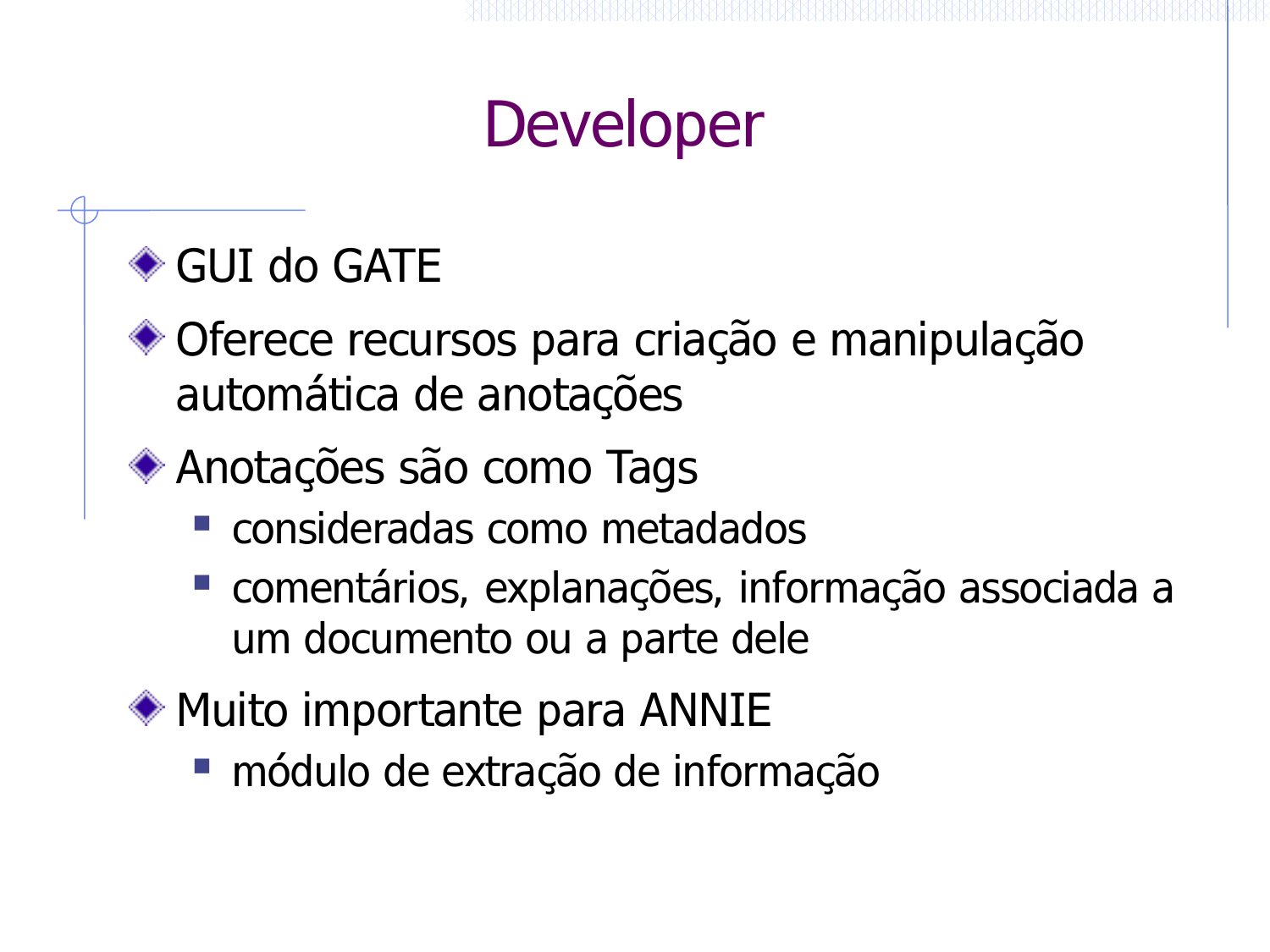

# Developer
GUI do GATE
Oferece recursos para criação e manipulação automática de anotações
Anotações são como Tags
consideradas como metadados
comentários, explanações, informação associada a um documento ou a parte dele
Muito importante para ANNIE
módulo de extração de informação